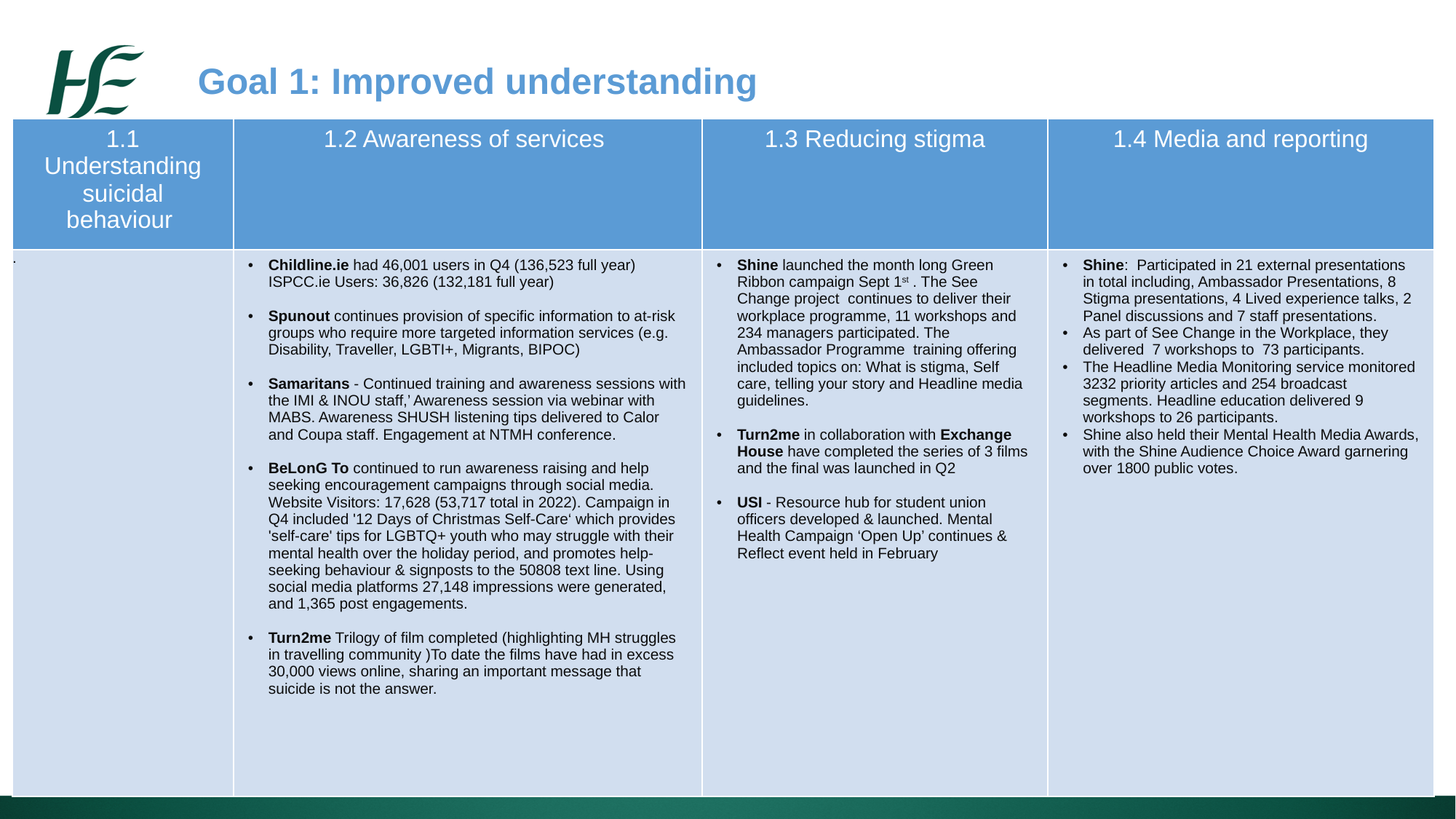

Goal 1: Improved understanding
| 1.1 Understanding suicidal behaviour | 1.2 Awareness of services | 1.3 Reducing stigma | 1.4 Media and reporting |
| --- | --- | --- | --- |
| . | Childline.ie had 46,001 users in Q4 (136,523 full year) ISPCC.ie Users: 36,826 (132,181 full year) Spunout continues provision of specific information to at-risk groups who require more targeted information services (e.g. Disability, Traveller, LGBTI+, Migrants, BIPOC) Samaritans - Continued training and awareness sessions with the IMI & INOU staff,’ Awareness session via webinar with MABS. Awareness SHUSH listening tips delivered to Calor and Coupa staff. Engagement at NTMH conference. BeLonG To continued to run awareness raising and help seeking encouragement campaigns through social media. Website Visitors: 17,628 (53,717 total in 2022). Campaign in Q4 included '12 Days of Christmas Self-Care‘ which provides 'self-care' tips for LGBTQ+ youth who may struggle with their mental health over the holiday period, and promotes help-seeking behaviour & signposts to the 50808 text line. Using social media platforms 27,148 impressions were generated, and 1,365 post engagements. Turn2me Trilogy of film completed (highlighting MH struggles in travelling community )To date the films have had in excess 30,000 views online, sharing an important message that suicide is not the answer. | Shine launched the month long Green Ribbon campaign Sept 1st . The See Change project continues to deliver their workplace programme, 11 workshops and 234 managers participated. The Ambassador Programme training offering included topics on: What is stigma, Self care, telling your story and Headline media guidelines. Turn2me in collaboration with Exchange House have completed the series of 3 films and the final was launched in Q2 USI - Resource hub for student union officers developed & launched. Mental Health Campaign ‘Open Up’ continues & Reflect event held in February | Shine: Participated in 21 external presentations in total including, Ambassador Presentations, 8 Stigma presentations, 4 Lived experience talks, 2 Panel discussions and 7 staff presentations. As part of See Change in the Workplace, they delivered 7 workshops to 73 participants. The Headline Media Monitoring service monitored 3232 priority articles and 254 broadcast segments. Headline education delivered 9 workshops to 26 participants. Shine also held their Mental Health Media Awards, with the Shine Audience Choice Award garnering over 1800 public votes. |